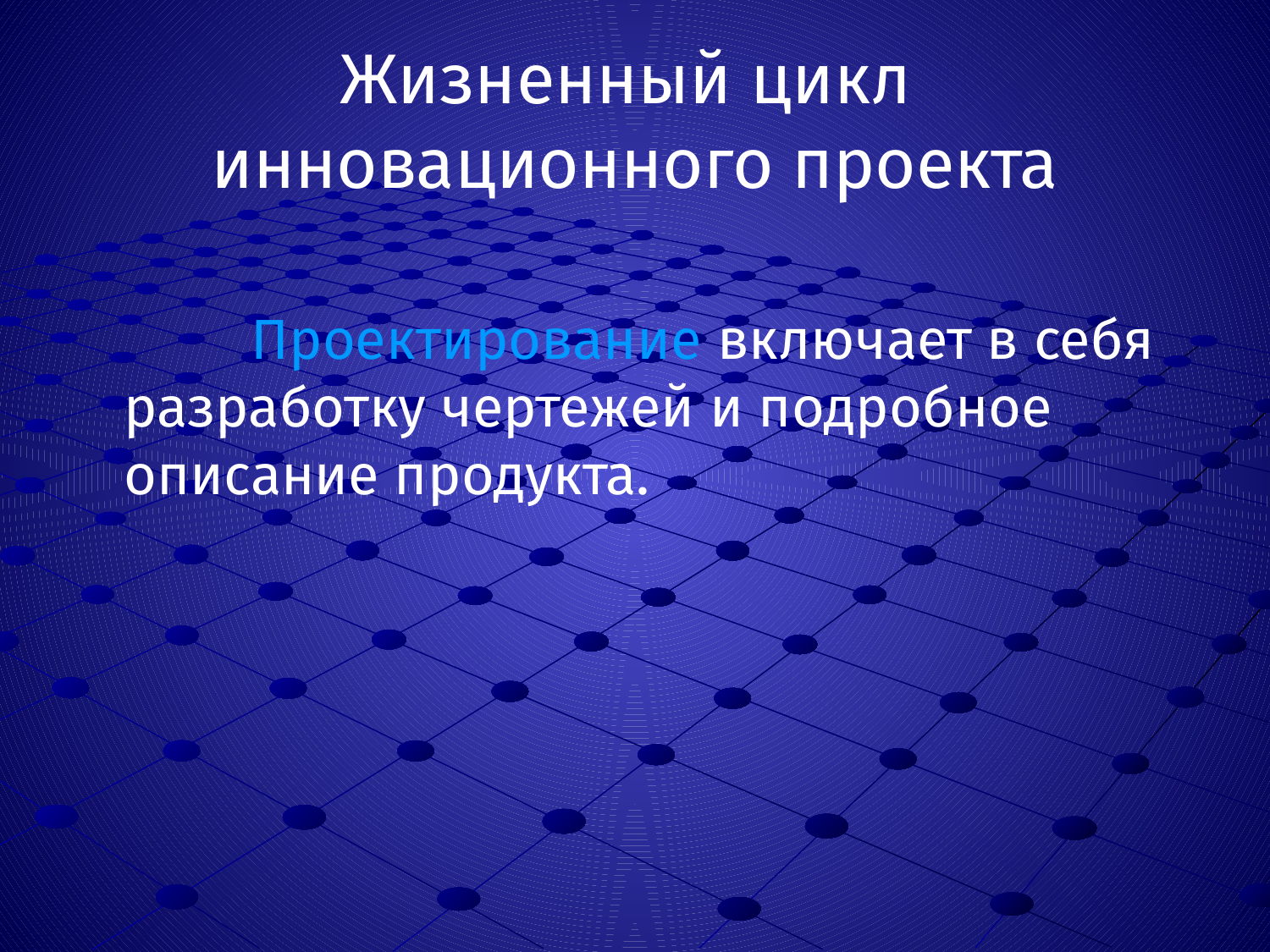

# Жизненный цикл инновационного проекта
		Проектирование включает в себя разработку чертежей и подробное описание продукта.